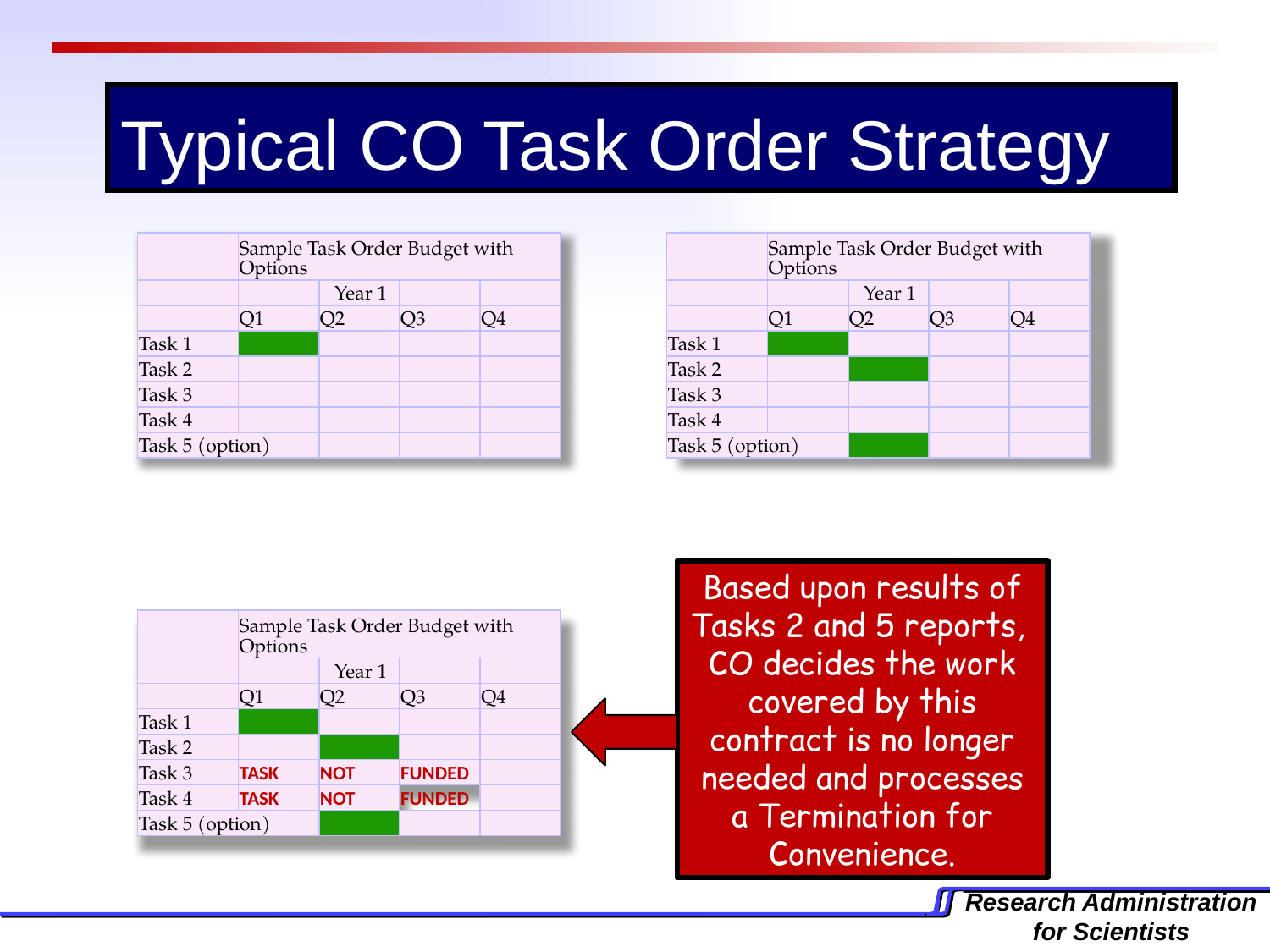

# Typical CO Task Order Strategy
|  | Sample Task Order Budget with Options |  |  |  |
| --- | --- | --- | --- | --- |
|  |  | Year 1 |  |  |
|  | Q1 | Q2 | Q3 | Q4 |
| Task 1 |  |  |  |  |
| Task 2 |  |  |  |  |
| Task 3 |  |  |  |  |
| Task 4 |  |  |  |  |
| Task 5 (option) |  |  |  |  |
|  | Sample Task Order Budget with Options |  |  |  |
| --- | --- | --- | --- | --- |
|  |  | Year 1 |  |  |
|  | Q1 | Q2 | Q3 | Q4 |
| Task 1 |  |  |  |  |
| Task 2 |  |  |  |  |
| Task 3 |  |  |  |  |
| Task 4 |  |  |  |  |
| Task 5 (option) |  |  |  |  |
Based upon results of Tasks 2 and 5 reports,  CO decides the work covered by this contract is no longer needed and processes a Termination for Convenience.
|  | Sample Task Order Budget with Options |  |  |  |
| --- | --- | --- | --- | --- |
|  |  | Year 1 |  |  |
|  | Q1 | Q2 | Q3 | Q4 |
| Task 1 |  |  |  |  |
| Task 2 |  |  |  |  |
| Task 3 | TASK | NOT | FUNDED |  |
| Task 4 | TASK | NOT | FUNDED |  |
| Task 5 (option) |  |  |  |  |